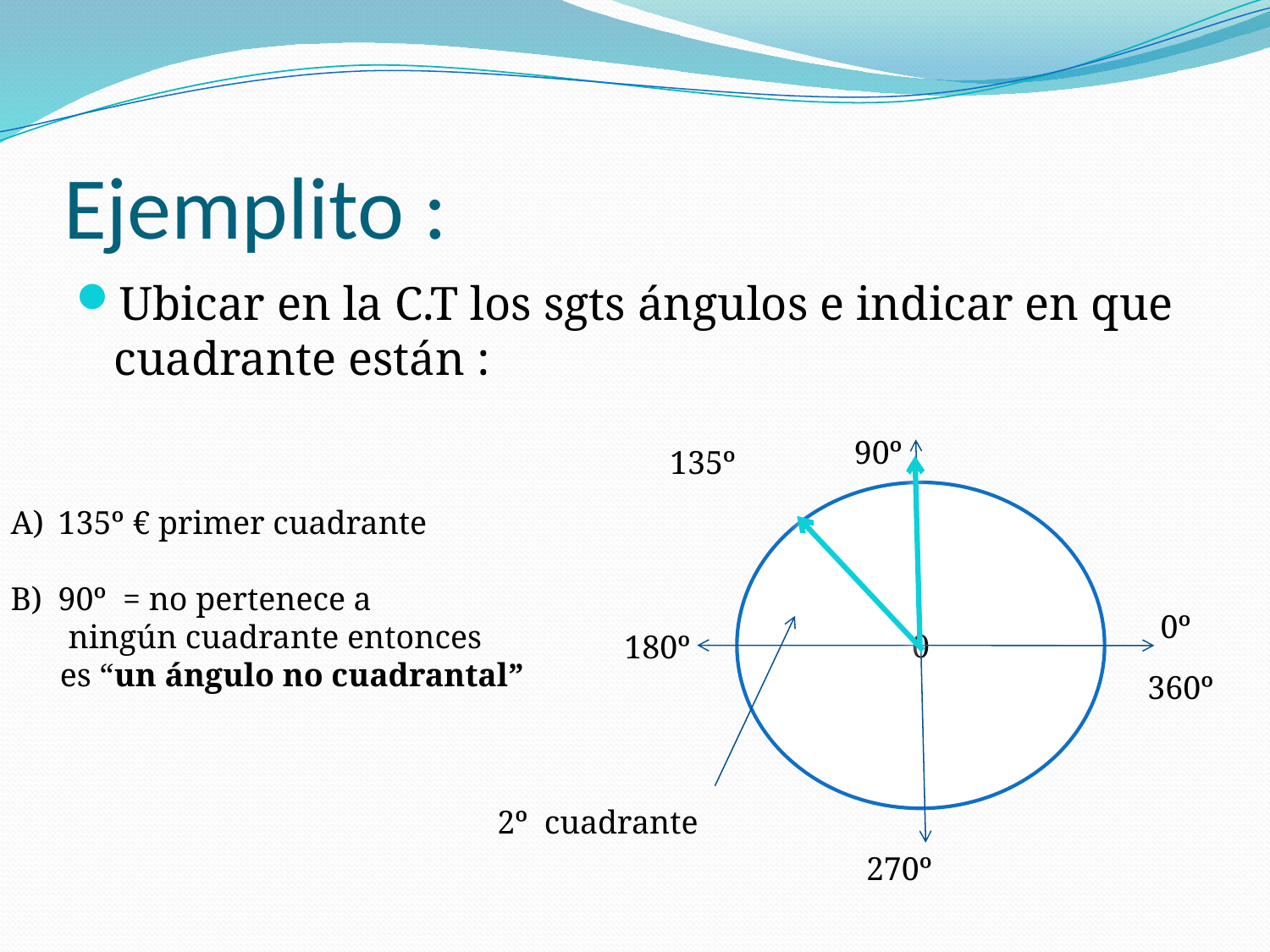

# Ejemplito :
Ubicar en la C.T los sgts ángulos e indicar en que cuadrante están :
90º
0
0º
180º
360º
270º
135º
135º € primer cuadrante

90º  = no pertenece a
       ningún cuadrante entonces
      es “un ángulo no cuadrantal”
2º  cuadrante